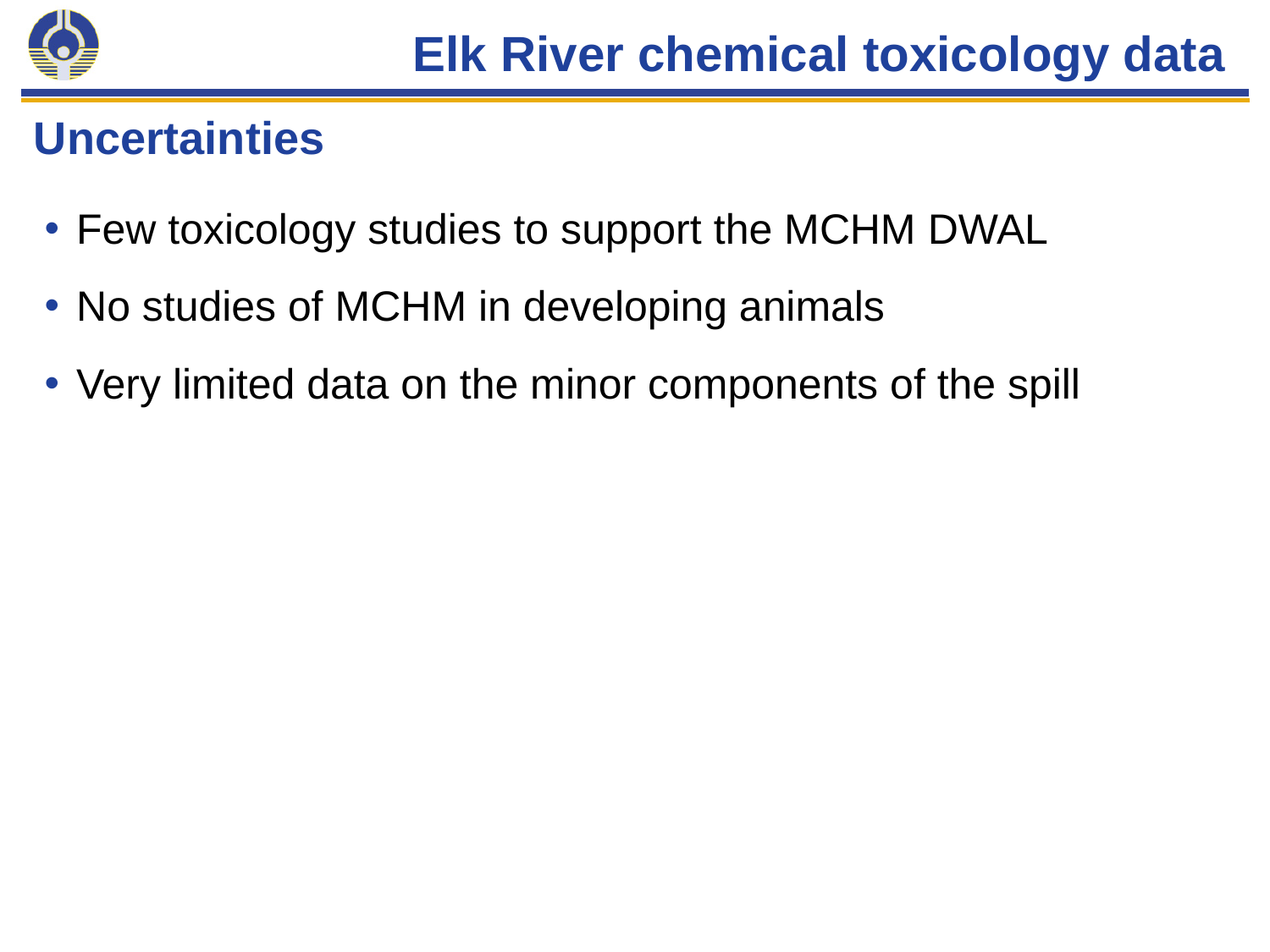

# Elk River chemical toxicology data
Uncertainties
Few toxicology studies to support the MCHM DWAL
No studies of MCHM in developing animals
Very limited data on the minor components of the spill